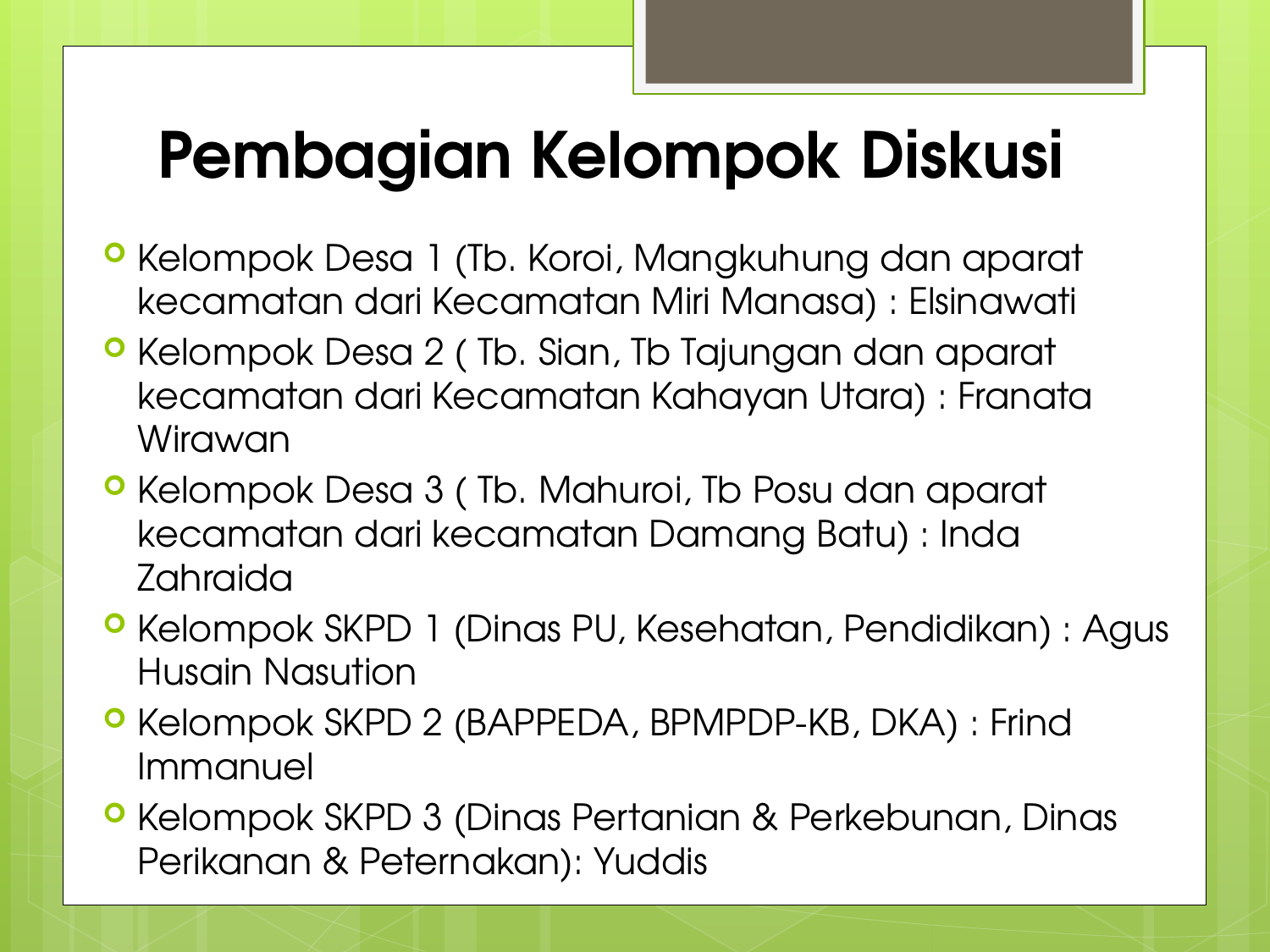

# Pembagian Kelompok Diskusi
Kelompok Desa 1 (Tb. Koroi, Mangkuhung dan aparat kecamatan dari Kecamatan Miri Manasa) : Elsinawati
Kelompok Desa 2 ( Tb. Sian, Tb Tajungan dan aparat kecamatan dari Kecamatan Kahayan Utara) : Franata Wirawan
Kelompok Desa 3 ( Tb. Mahuroi, Tb Posu dan aparat kecamatan dari kecamatan Damang Batu) : Inda Zahraida
Kelompok SKPD 1 (Dinas PU, Kesehatan, Pendidikan) : Agus Husain Nasution
Kelompok SKPD 2 (BAPPEDA, BPMPDP-KB, DKA) : Frind Immanuel
Kelompok SKPD 3 (Dinas Pertanian & Perkebunan, Dinas Perikanan & Peternakan): Yuddis